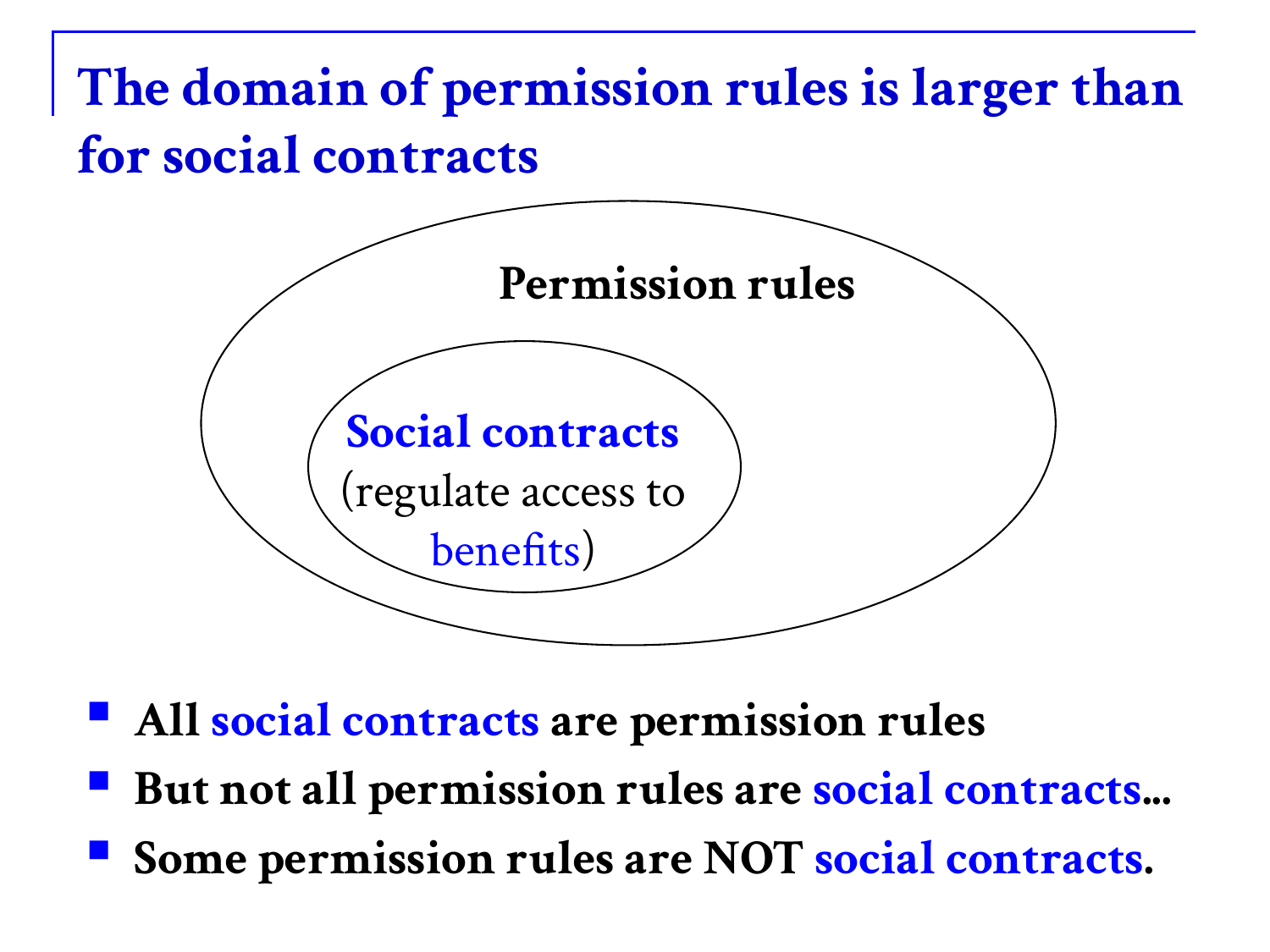

# The domain of permission rules is larger than for social contracts

Permission rules

Social contracts
(regulate access to benefits)
All social contracts are permission rules
But not all permission rules are social contracts...
Some permission rules are NOT social contracts.